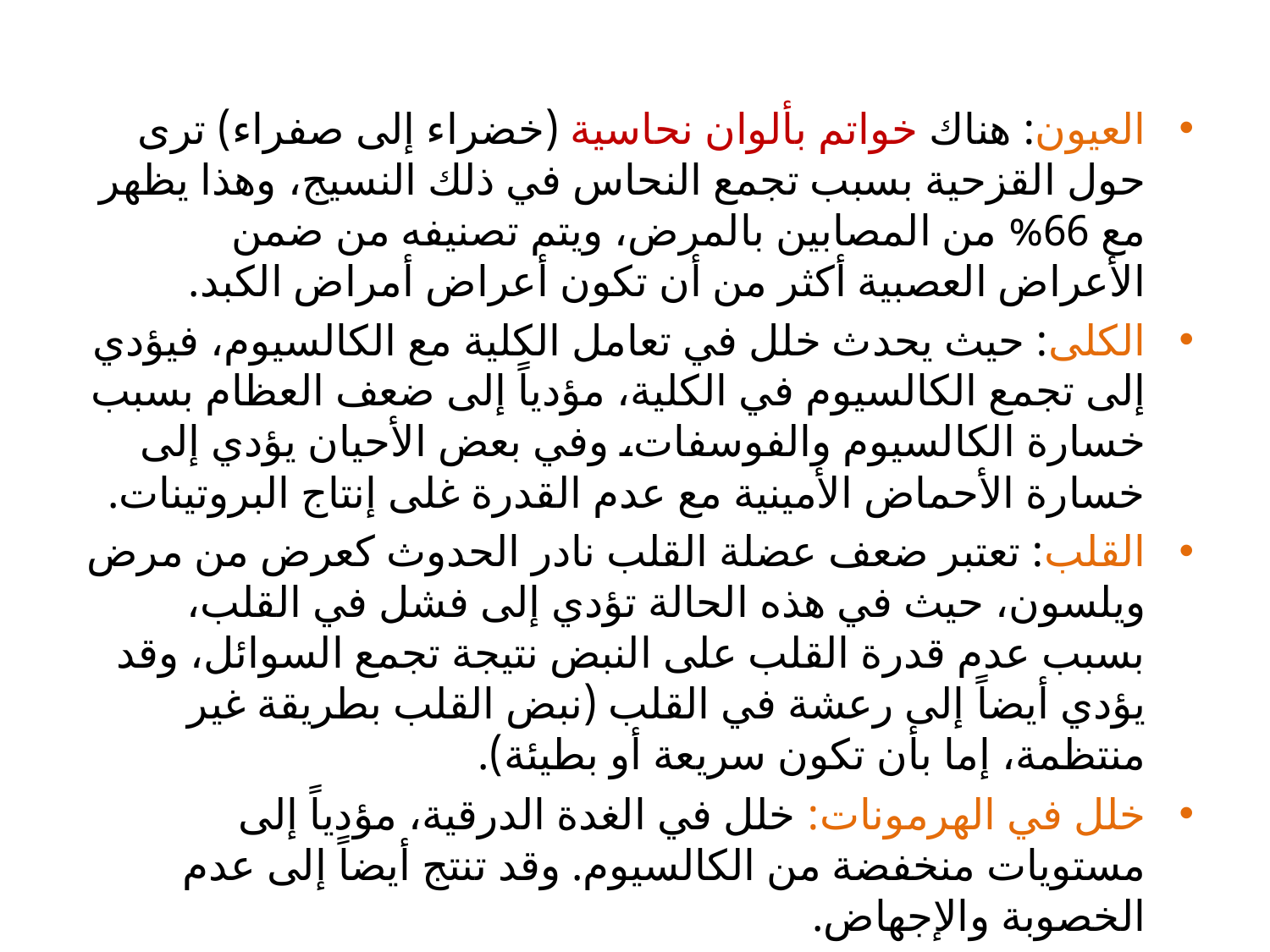

العيون: هناك خواتم بألوان نحاسية (خضراء إلى صفراء) ترى حول القزحية بسبب تجمع النحاس في ذلك النسيج، وهذا يظهر مع 66% من المصابين بالمرض، ويتم تصنيفه من ضمن الأعراض العصبية أكثر من أن تكون أعراض أمراض الكبد.
الكلى: حيث يحدث خلل في تعامل الكلية مع الكالسيوم، فيؤدي إلى تجمع الكالسيوم في الكلية، مؤدياً إلى ضعف العظام بسبب خسارة الكالسيوم والفوسفات، وفي بعض الأحيان يؤدي إلى خسارة الأحماض الأمينية مع عدم القدرة غلى إنتاج البروتينات.
القلب: تعتبر ضعف عضلة القلب نادر الحدوث كعرض من مرض ويلسون، حيث في هذه الحالة تؤدي إلى فشل في القلب، بسبب عدم قدرة القلب على النبض نتيجة تجمع السوائل، وقد يؤدي أيضاً إلى رعشة في القلب (نبض القلب بطريقة غير منتظمة، إما بأن تكون سريعة أو بطيئة).
خلل في الهرمونات: خلل في الغدة الدرقية، مؤدياً إلى مستويات منخفضة من الكالسيوم. وقد تنتج أيضاً إلى عدم الخصوبة والإجهاض.